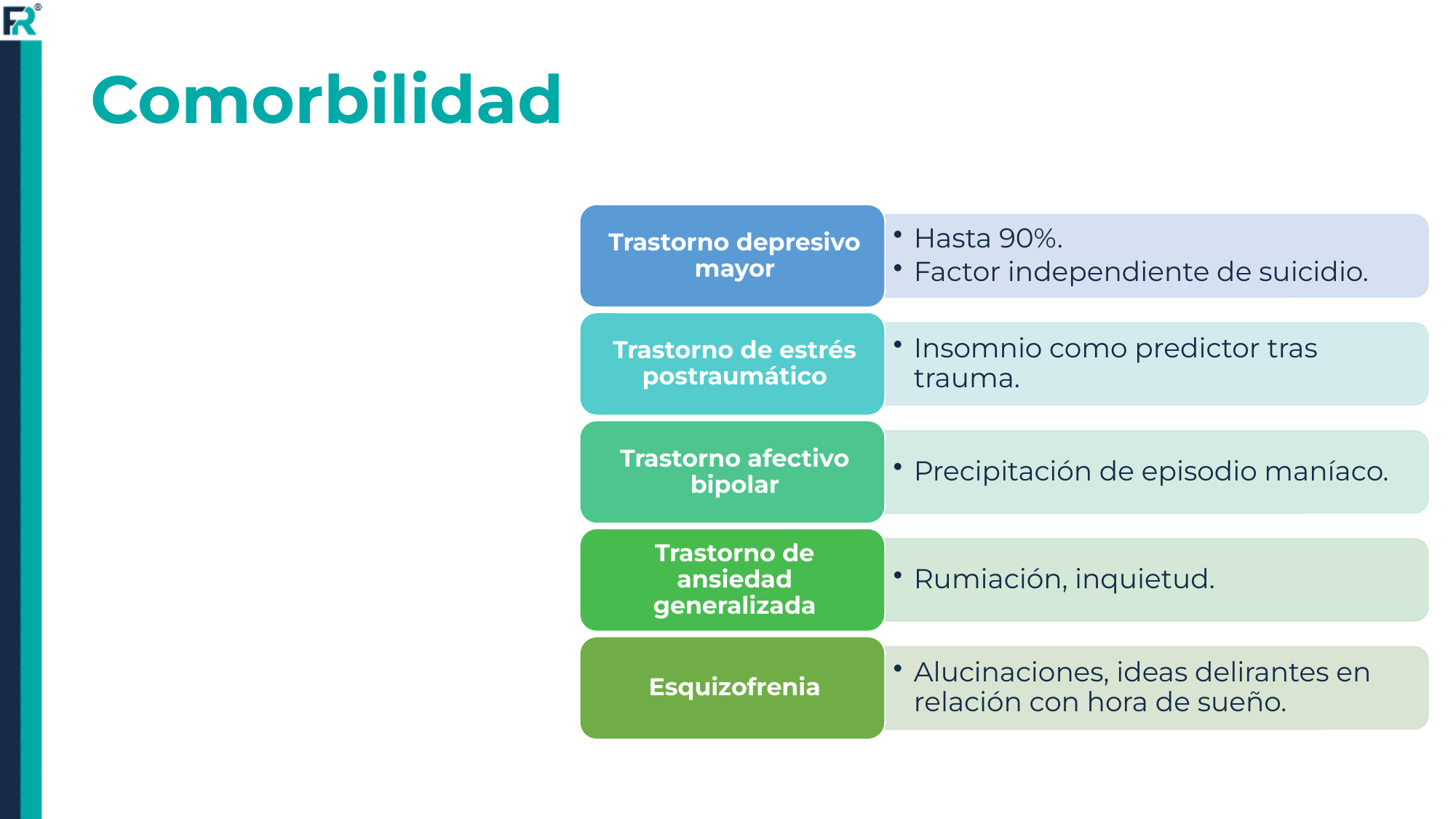

# Comorbilidad
Hasta 90%.
Factor independiente de suicidio.
Trastorno depresivo mayor
Insomnio como predictor tras trauma.
Trastorno de estrés postraumático
Precipitación de episodio maníaco.
Trastorno afectivo bipolar
Rumiación, inquietud.
Trastorno de ansiedad generalizada
Alucinaciones, ideas delirantes en relación con hora de sueño.
Esquizofrenia